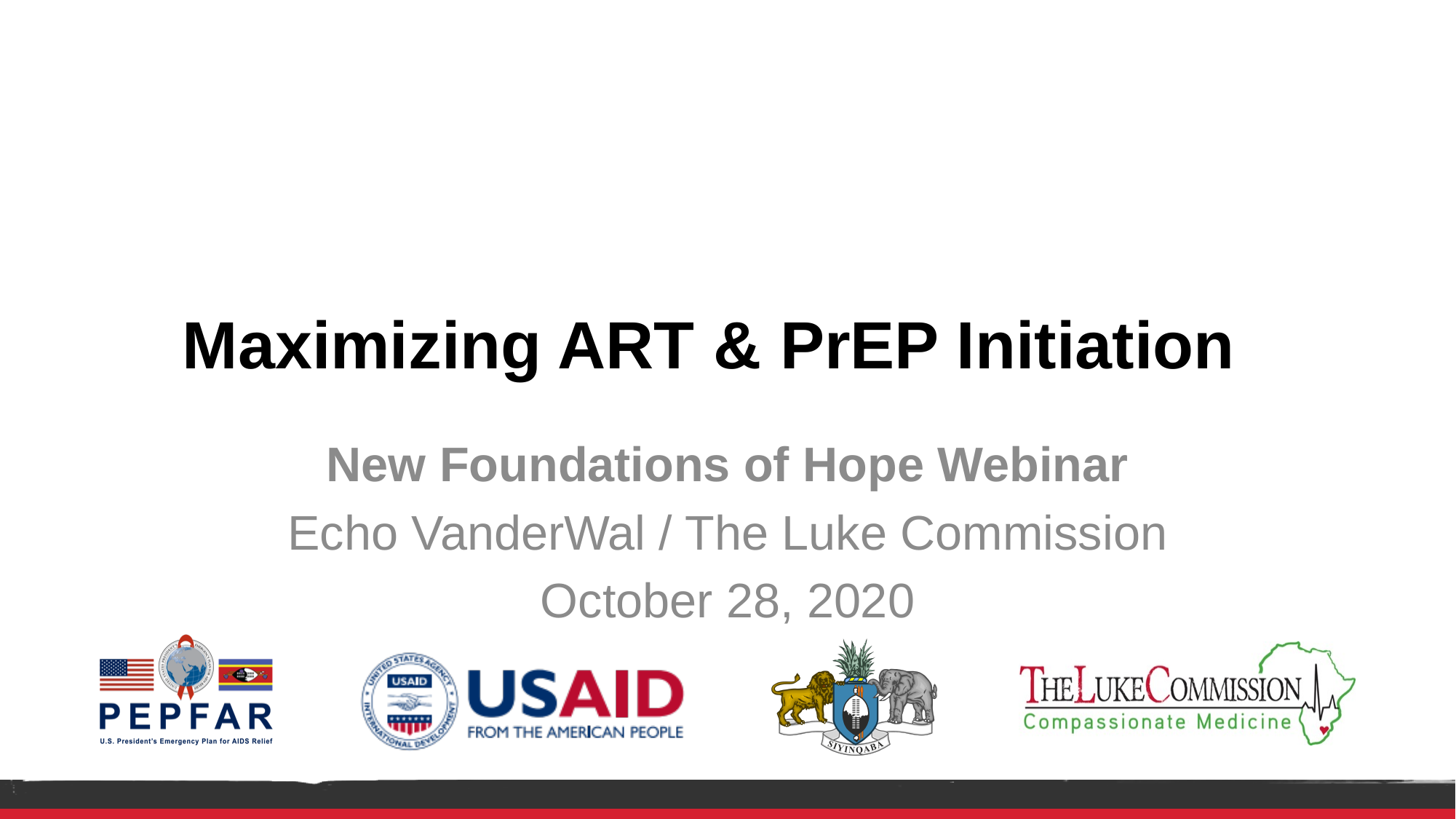

# Maximizing ART & PrEP Initiation
New Foundations of Hope Webinar
Echo VanderWal / The Luke Commission
October 28, 2020